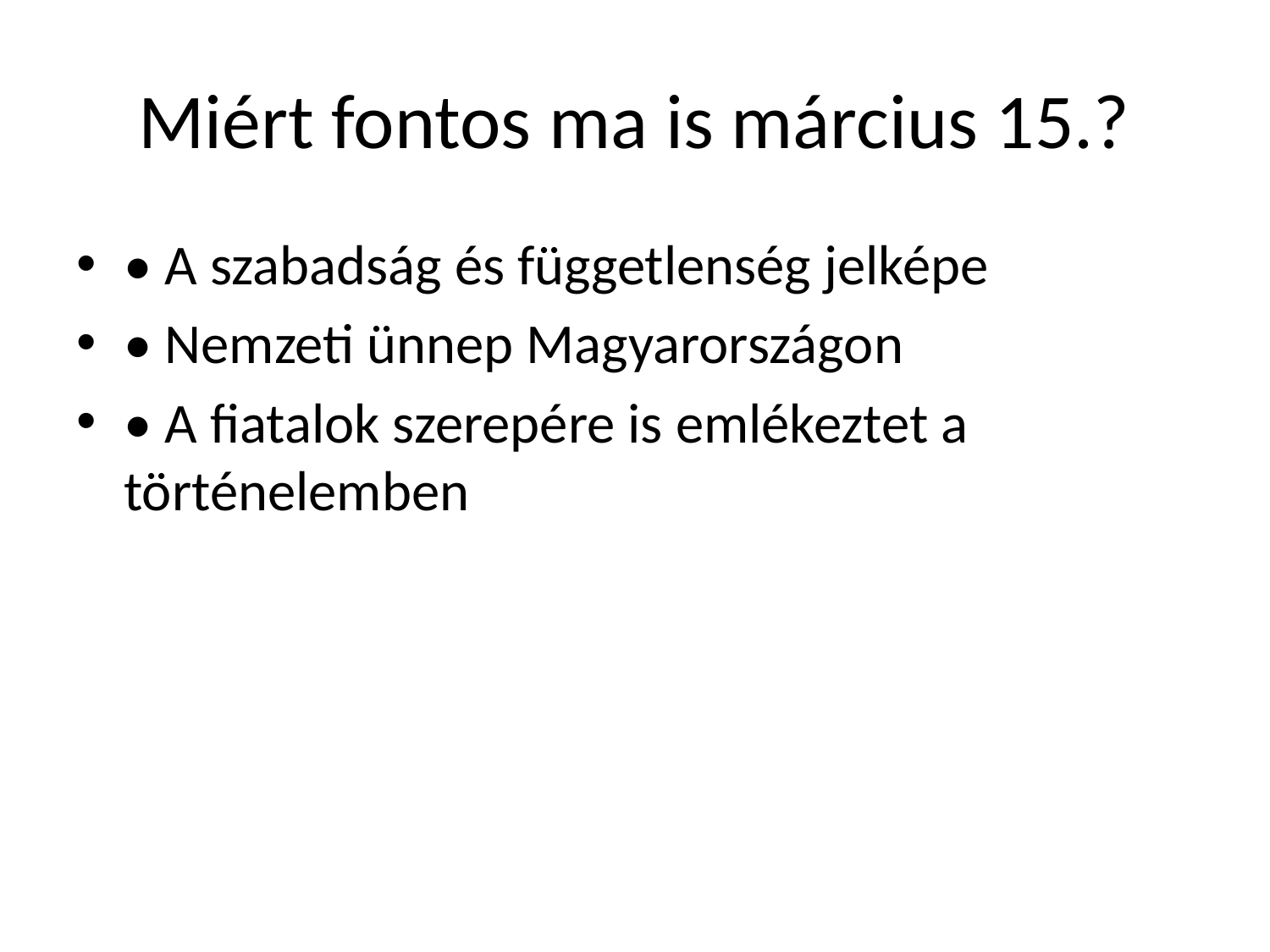

# Miért fontos ma is március 15.?
• A szabadság és függetlenség jelképe
• Nemzeti ünnep Magyarországon
• A fiatalok szerepére is emlékeztet a történelemben